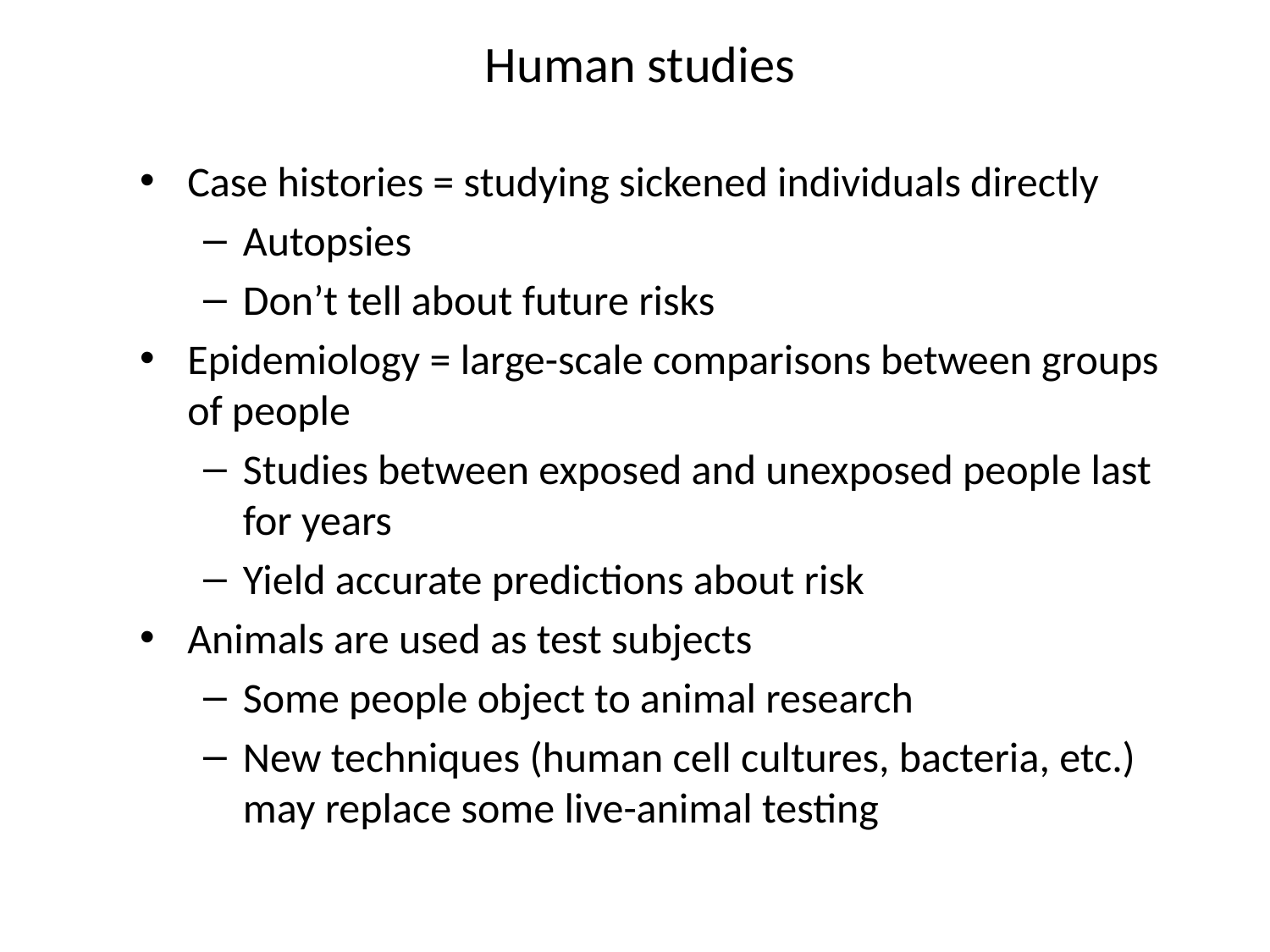

# Human studies
Case histories = studying sickened individuals directly
Autopsies
Don’t tell about future risks
Epidemiology = large-scale comparisons between groups of people
Studies between exposed and unexposed people last for years
Yield accurate predictions about risk
Animals are used as test subjects
Some people object to animal research
New techniques (human cell cultures, bacteria, etc.) may replace some live-animal testing